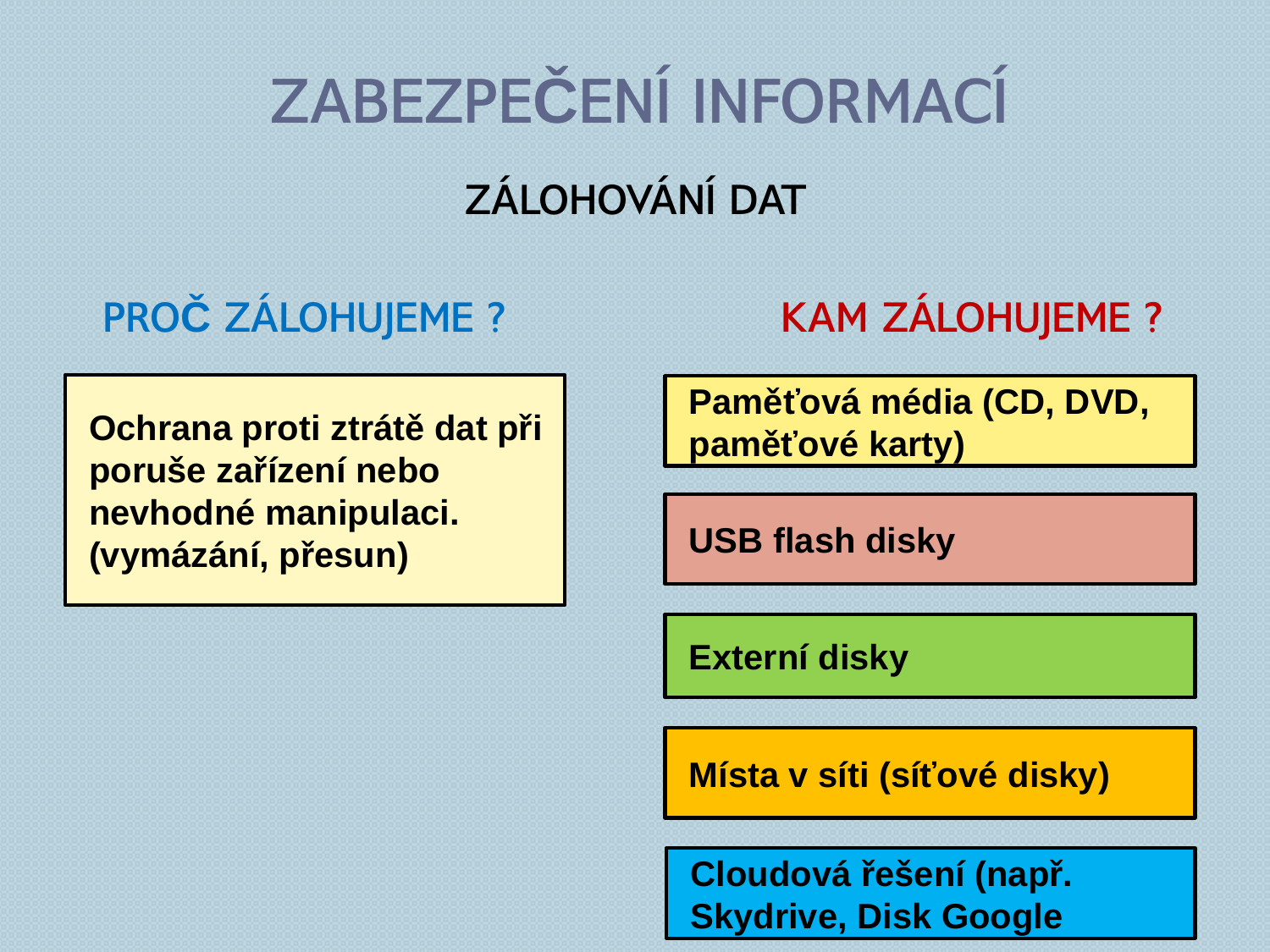

Zabezpečení informací
ZÁLOHOVÁNÍ DAT
PROČ ZÁLOHUJEME ?
KAM ZÁLOHUJEME ?
Ochrana proti ztrátě dat při poruše zařízení nebo nevhodné manipulaci. (vymázání, přesun)
Paměťová média (CD, DVD, paměťové karty)
USB flash disky
Externí disky
Místa v síti (síťové disky)
Cloudová řešení (např. Skydrive, Disk Google